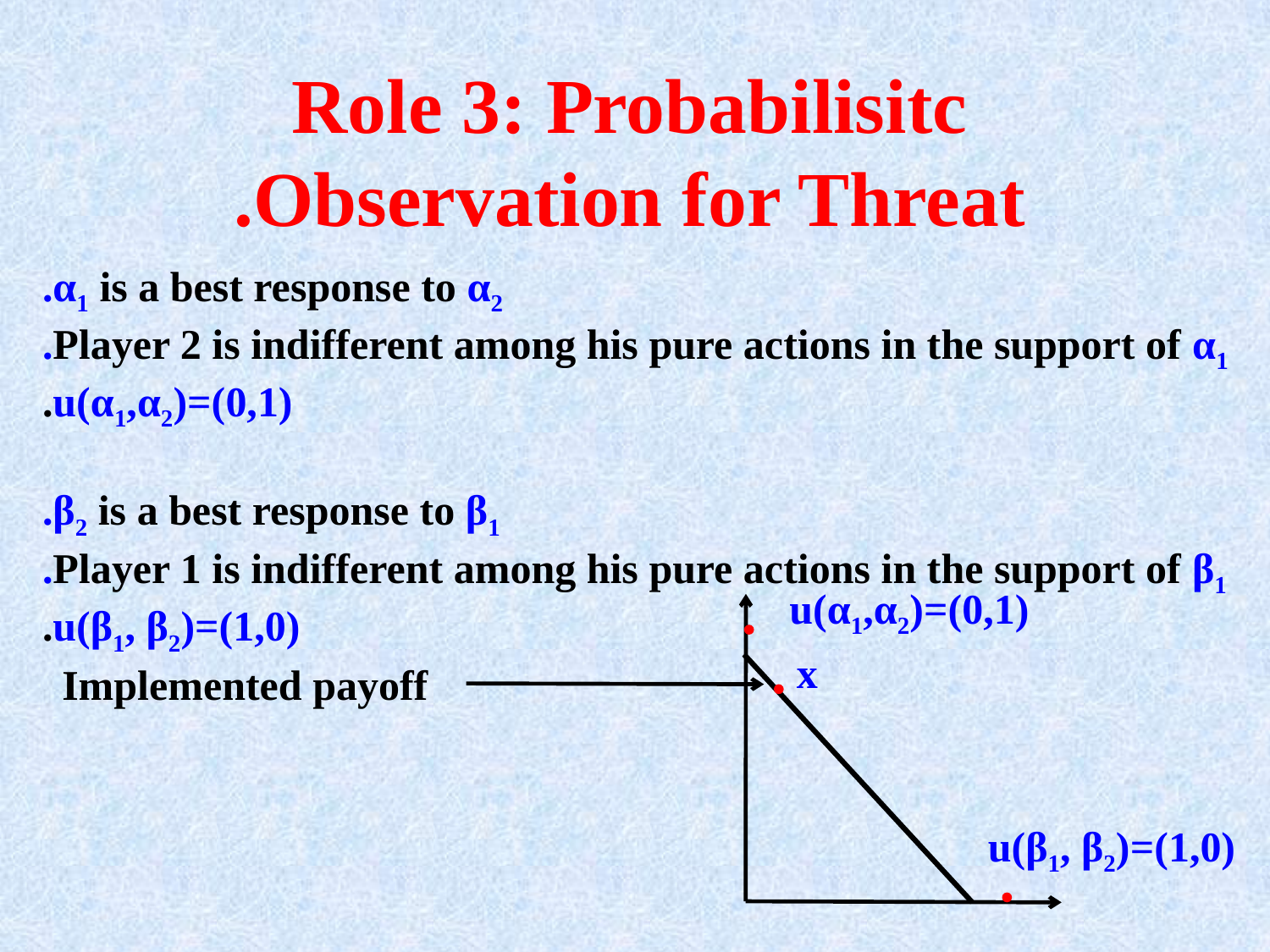

Role 3: Probabilisitc Observation for Threat.
α1 is a best response to α2.
Player 2 is indifferent among his pure actions in the support of α1.
u(α1,α2)=(0,1).

β2 is a best response to β1.
Player 1 is indifferent among his pure actions in the support of β1.
u(β1, β2)=(1,0).
(0,1)=u(α1,α2)

x
Implemented payoff

(1,0)=u(β1, β2)